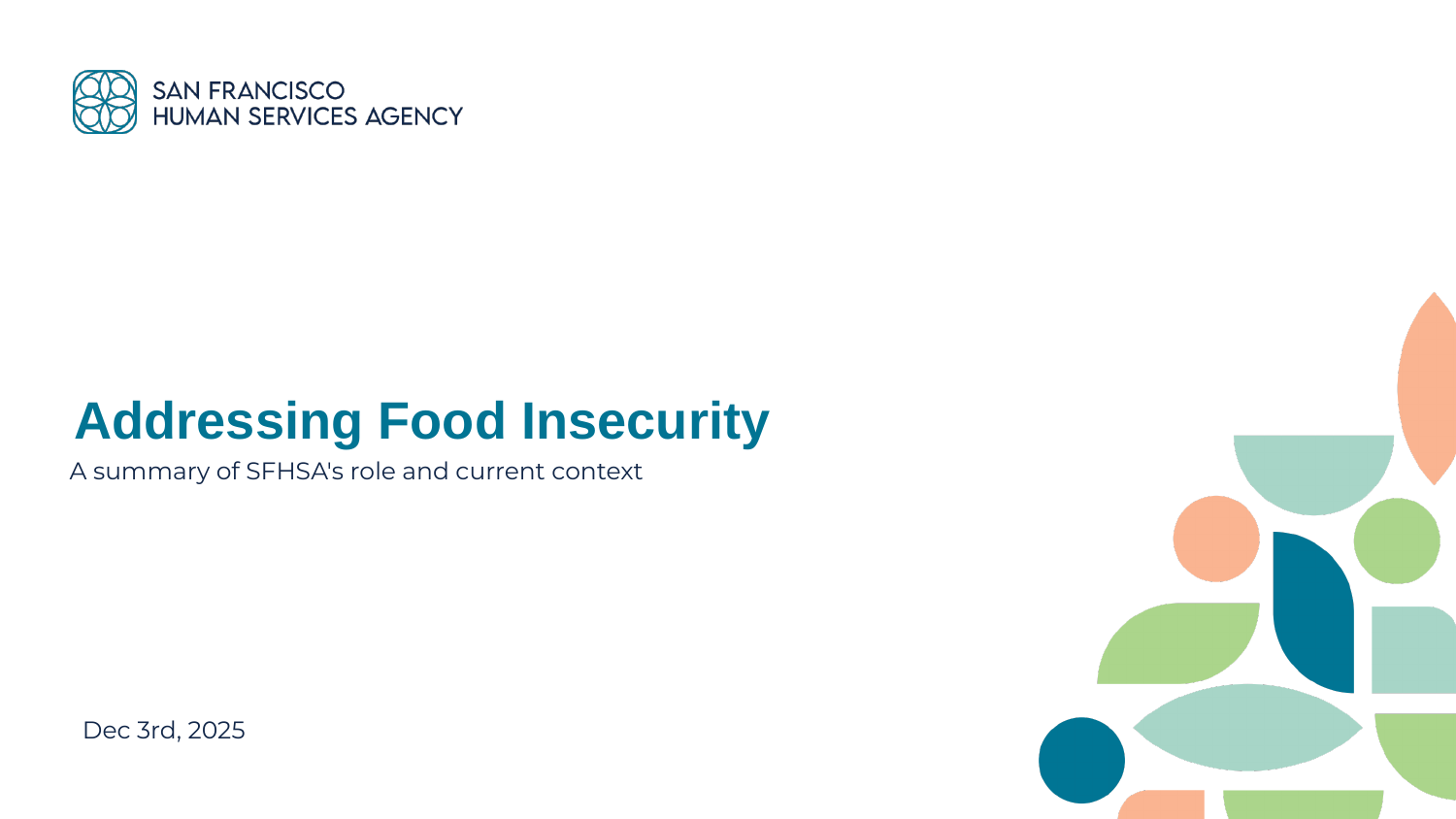

# Addressing Food Insecurity
A summary of SFHSA's role and current context

Dec 3rd, 2025